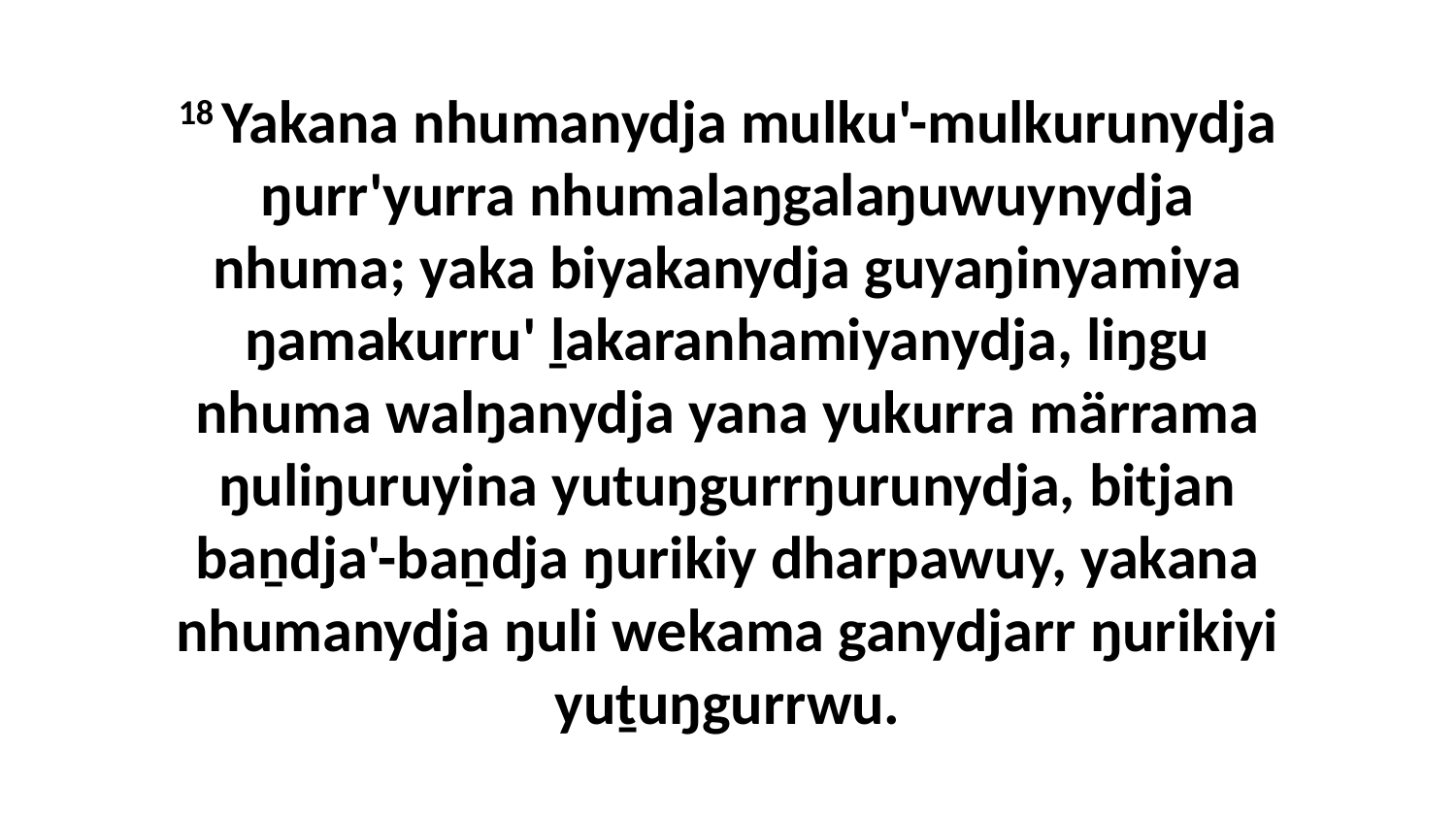

18 Yakana nhumanydja mulku'-mulkurunydja ŋurr'yurra nhumalaŋgalaŋuwuynydja nhuma; yaka biyakanydja guyaŋinyamiya ŋamakurru' ḻakaranhamiyanydja, liŋgu nhuma walŋanydja yana yukurra märrama ŋuliŋuruyina yutuŋgurrŋurunydja, bitjan baṉdja'-baṉdja ŋurikiy dharpawuy, yakana nhumanydja ŋuli wekama ganydjarr ŋurikiyi yuṯuŋgurrwu.